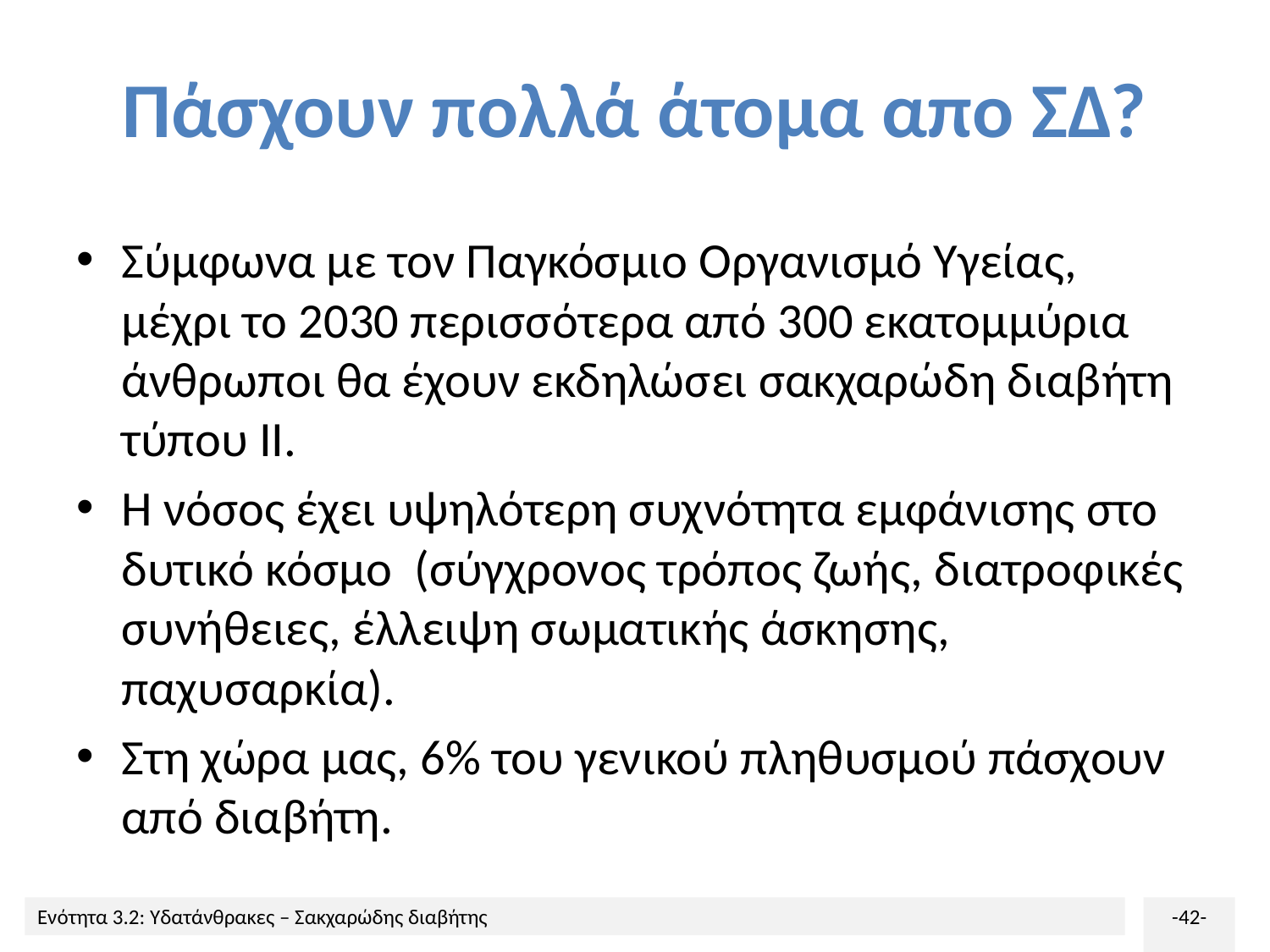

# Πάσχουν πολλά άτομα απο ΣΔ?
Σύμφωνα με τον Παγκόσμιο Οργανισμό Υγείας, μέχρι το 2030 περισσότερα από 300 εκατομμύρια άνθρωποι θα έχουν εκδηλώσει σακχαρώδη διαβήτη τύπου ΙΙ.
Η νόσος έχει υψηλότερη συχνότητα εμφάνισης στο δυτικό κόσμο  (σύγχρονος τρόπος ζωής, διατροφικές συνήθειες, έλλειψη σωματικής άσκησης, παχυσαρκία).
Στη χώρα μας, 6% του γενικού πληθυσμού πάσχουν από διαβήτη.